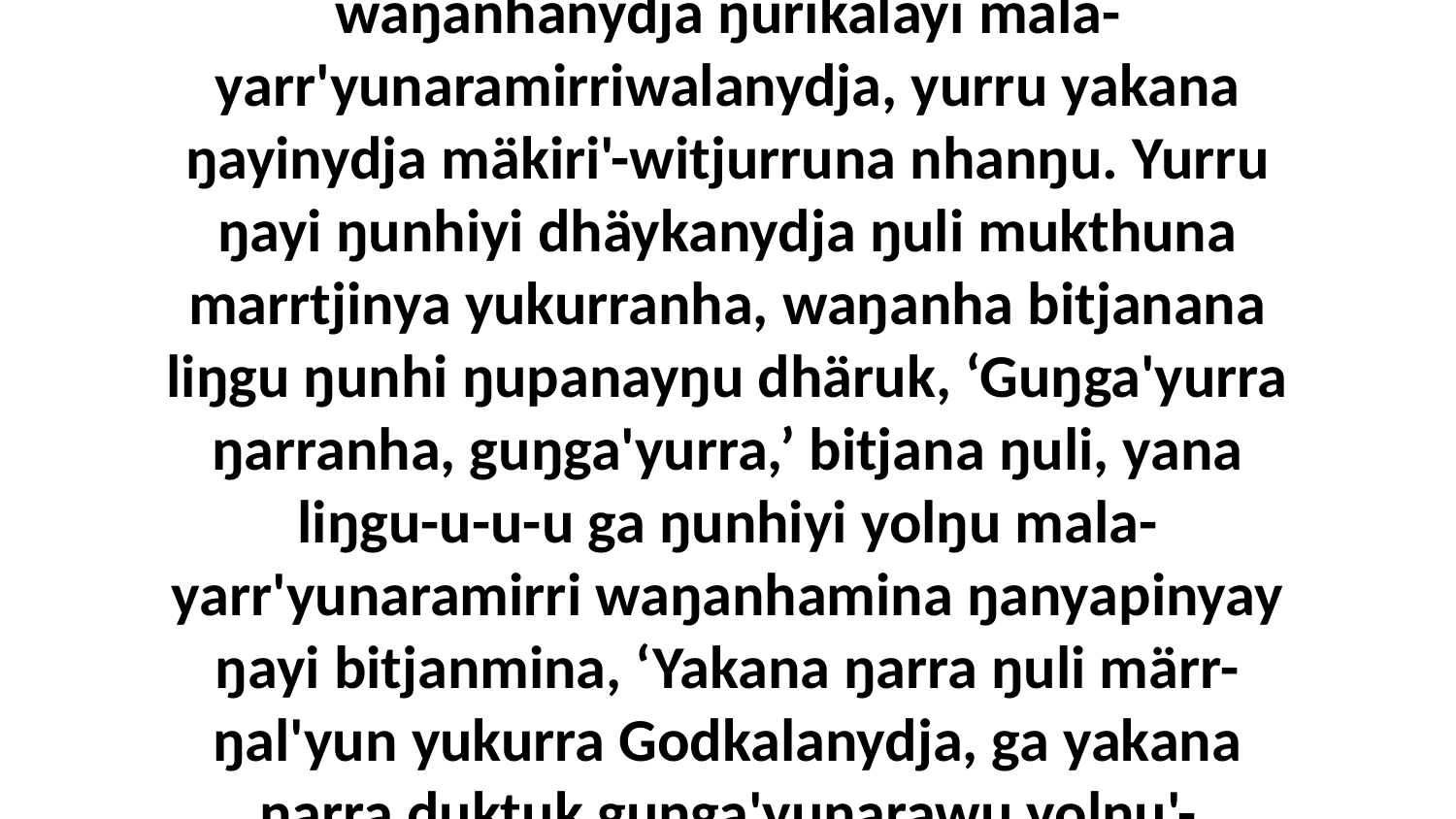

4 Bitjanayina ŋayi ŋunhi dhäyka ŋuli waŋanhanydja ŋurikalayi mala-yarr'yunaramirriwalanydja, yurru yakana ŋayinydja mäkiri'-witjurruna nhanŋu. Yurru ŋayi ŋunhiyi dhäykanydja ŋuli mukthuna marrtjinya yukurranha, waŋanha bitjanana liŋgu ŋunhi ŋupanayŋu dhäruk, ‘Guŋga'yurra ŋarranha, guŋga'yurra,’ bitjana ŋuli, yana liŋgu-u-u-u ga ŋunhiyi yolŋu mala-yarr'yunaramirri waŋanhamina ŋanyapinyay ŋayi bitjanmina, ‘Yakana ŋarra ŋuli märr-ŋal'yun yukurra Godkalanydja, ga yakana ŋarra ḏukṯuk guŋga'yunarawu yolŋu'-yulŋuwu,